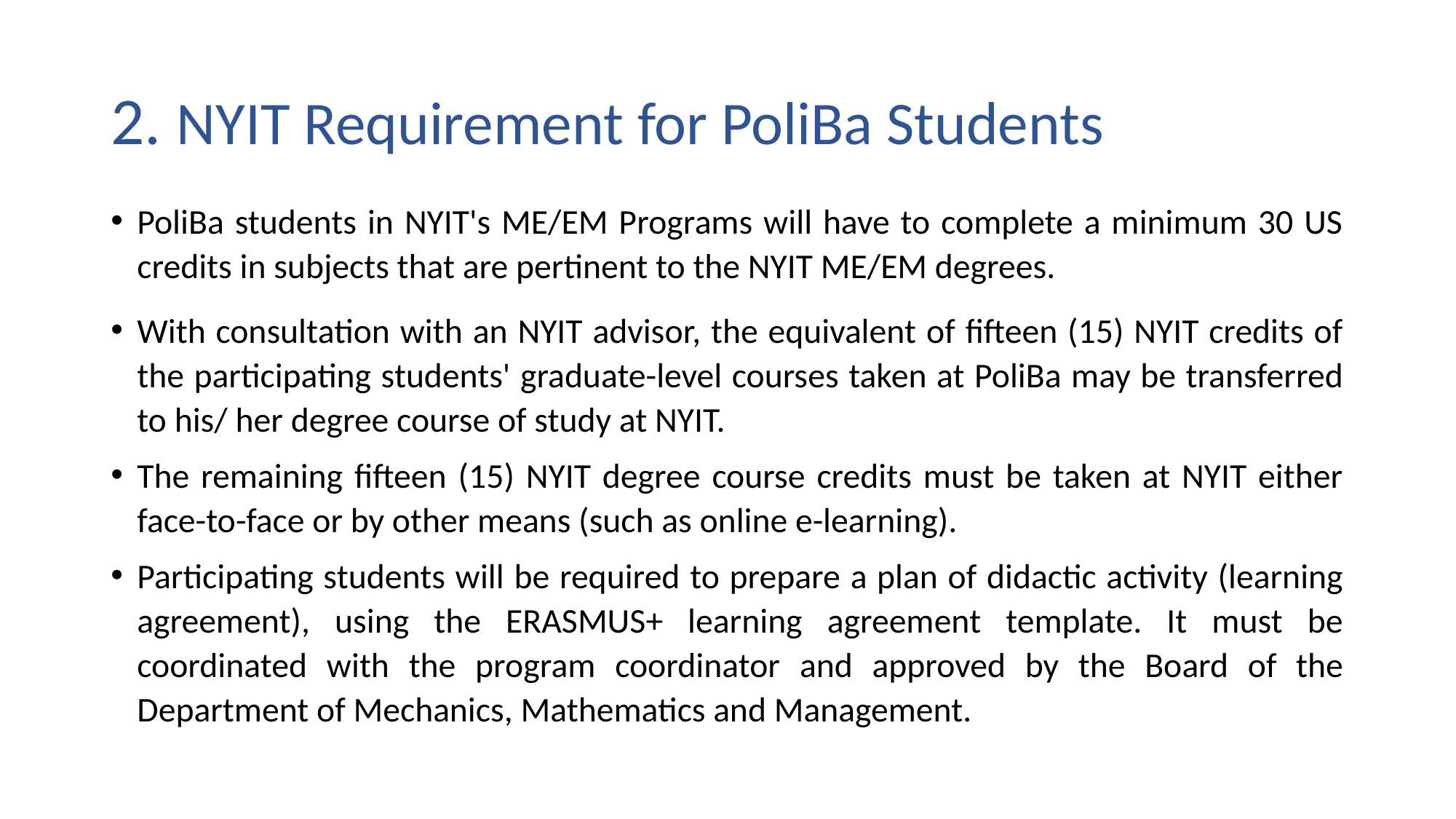

# 2. NYIT Requirement for PoliBa Students

PoliBa students in NYIT's ME/EM Programs will have to complete a minimum 30 US credits in subjects that are pertinent to the NYIT ME/EM degrees.
With consultation with an NYIT advisor, the equivalent of fifteen (15) NYIT credits of the participating students' graduate-level courses taken at PoliBa may be transferred to his/ her degree course of study at NYIT.
The remaining fifteen (15) NYIT degree course credits must be taken at NYIT either face-to-face or by other means (such as online e-learning).
Participating students will be required to prepare a plan of didactic activity (learning agreement), using the ERASMUS+ learning agreement template. It must be coordinated with the program coordinator and approved by the Board of the Department of Mechanics, Mathematics and Management.